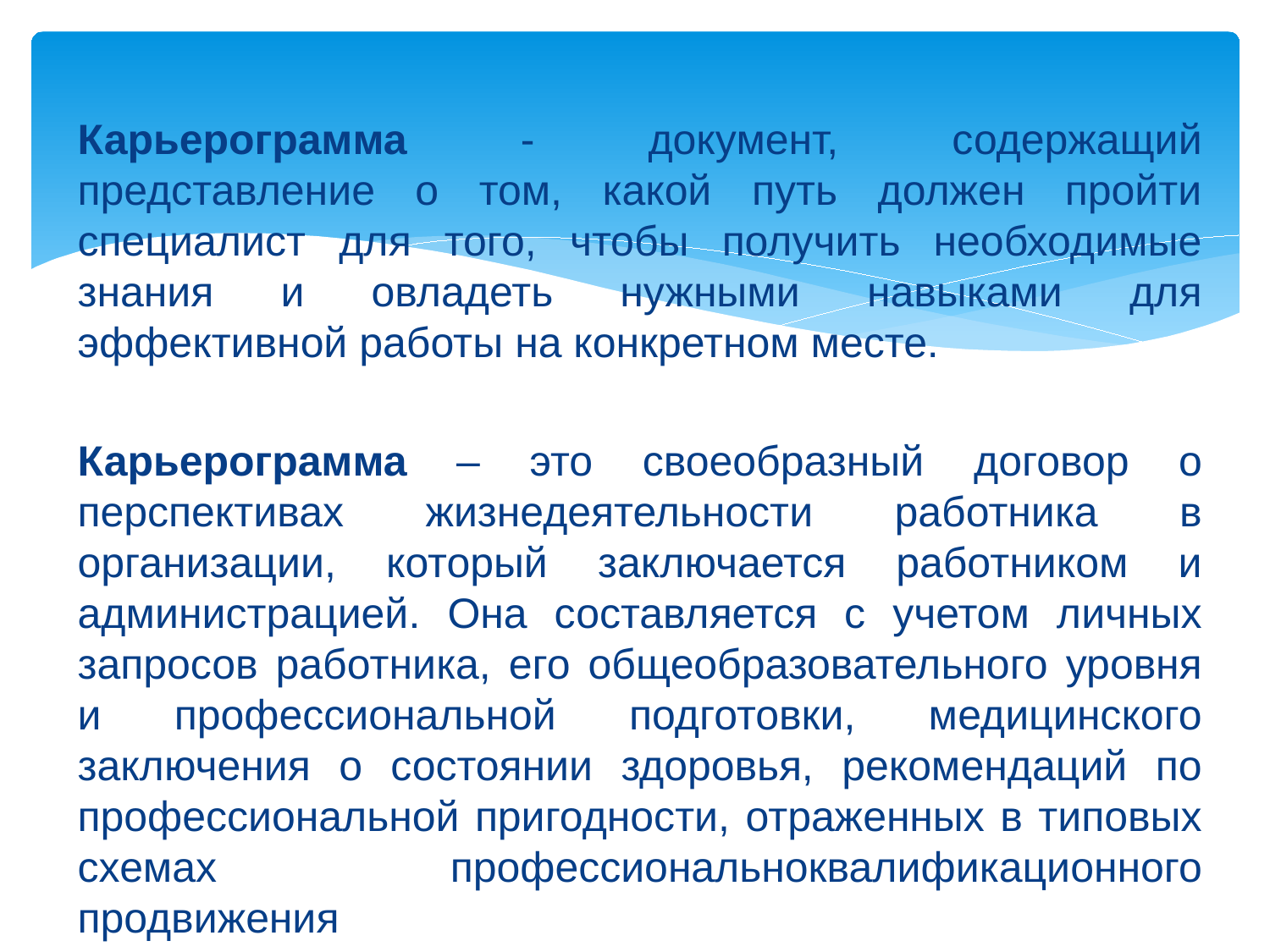

Карьерограмма - документ, содержащий представление о том, какой путь должен пройти специалист для того, чтобы получить необходимые знания и овладеть нужными навыками для эффективной работы на конкретном месте.

Карьерограмма – это своеобразный договор о перспективах жизнедеятельности работника в организации, который заключается работником и администрацией. Она составляется с учетом личных запросов работника, его общеобразовательного уровня и профессиональной подготовки, медицинского заключения о состоянии здоровья, рекомендаций по профессиональной пригодности, отраженных в типовых схемах профессиональноквалификационного продвижения